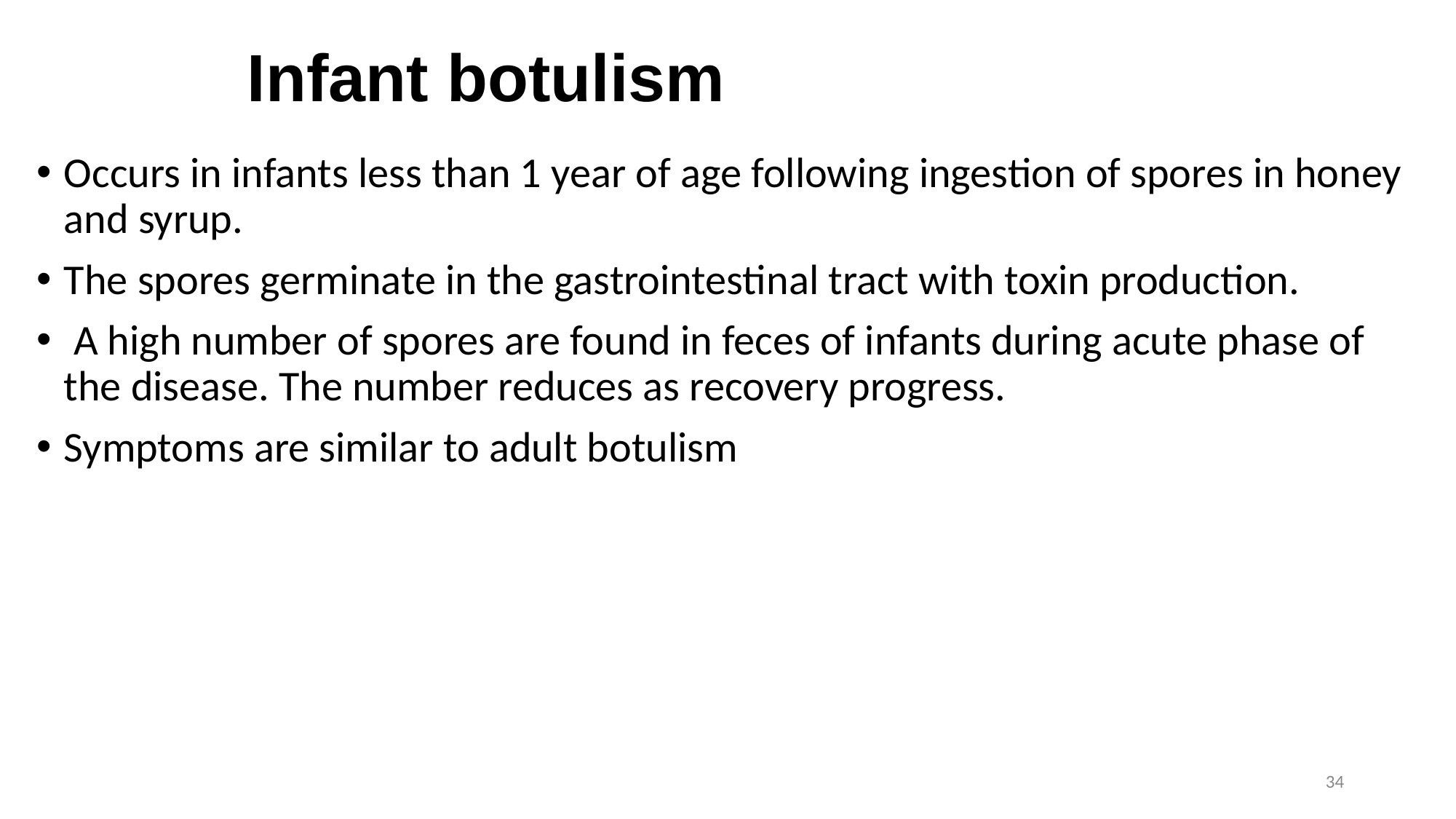

# Infant botulism
Occurs in infants less than 1 year of age following ingestion of spores in honey and syrup.
The spores germinate in the gastrointestinal tract with toxin production.
 A high number of spores are found in feces of infants during acute phase of the disease. The number reduces as recovery progress.
Symptoms are similar to adult botulism

34